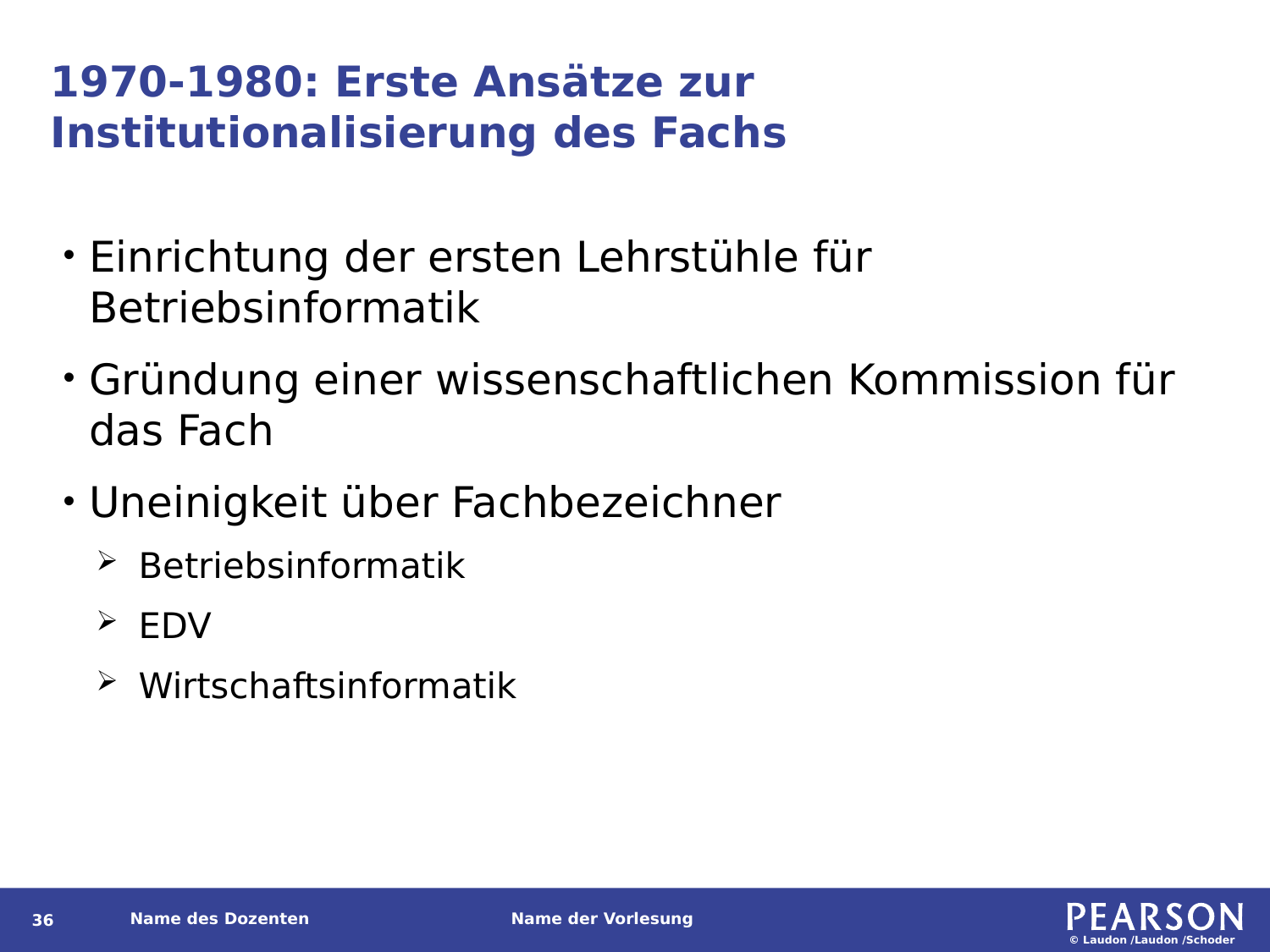

# 1970-1980: Erste Ansätze zur Institutionalisierung des Fachs

Einrichtung der ersten Lehrstühle für Betriebsinformatik
Gründung einer wissenschaftlichen Kommission für das Fach
Uneinigkeit über Fachbezeichner
Betriebsinformatik
EDV
Wirtschaftsinformatik

36